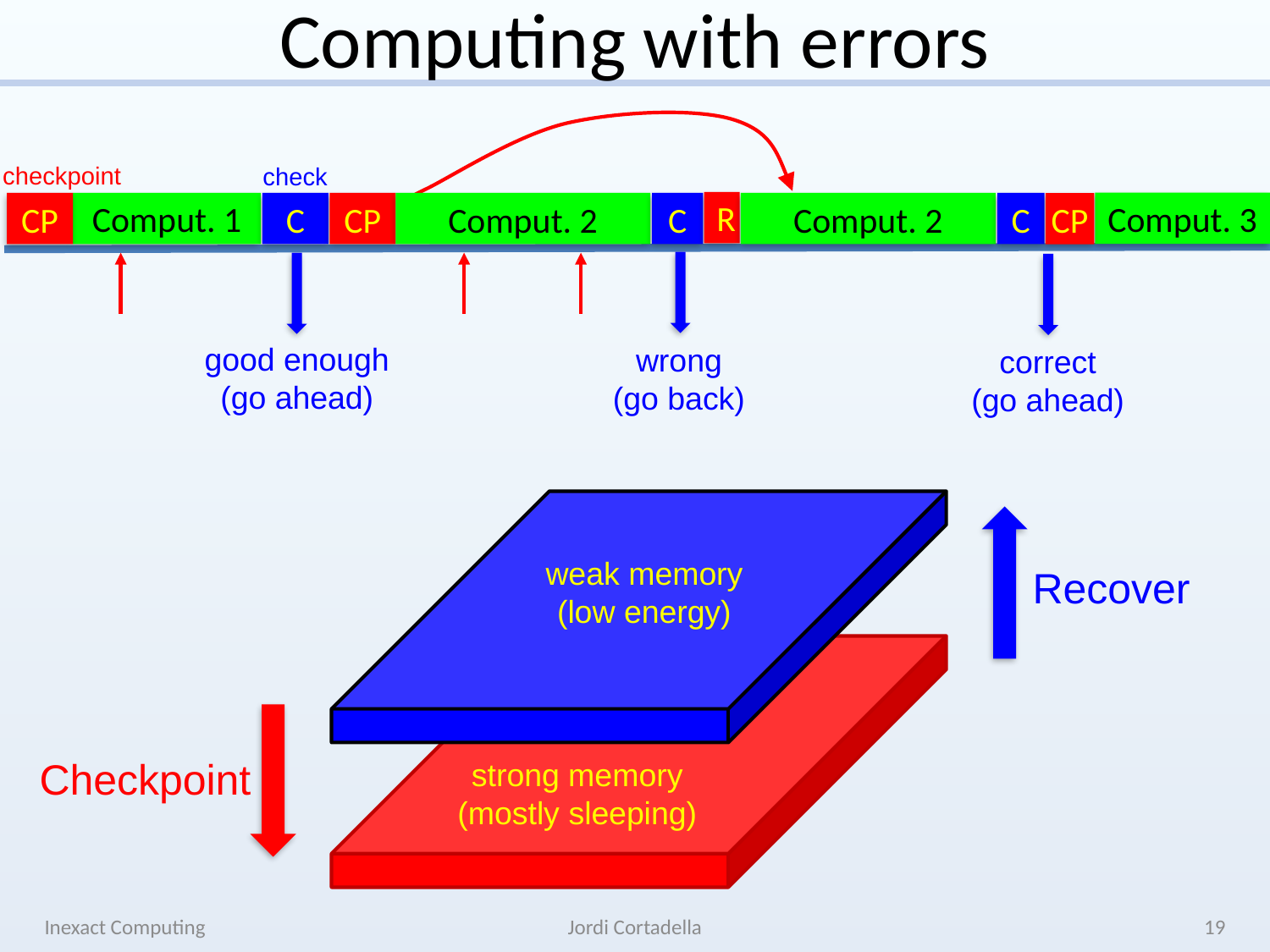

# Computing with errors

checkpoint
check
R
Comput. 3
Comput. 1
CP
C
CP
Comput. 2
C
Comput. 2
C
CP

good enough
(go ahead)
wrong
(go back)
correct
(go ahead)

weak memory
(low energy)
Recover

Checkpoint
strong memory
(mostly sleeping)
Inexact Computing
Jordi Cortadella
19